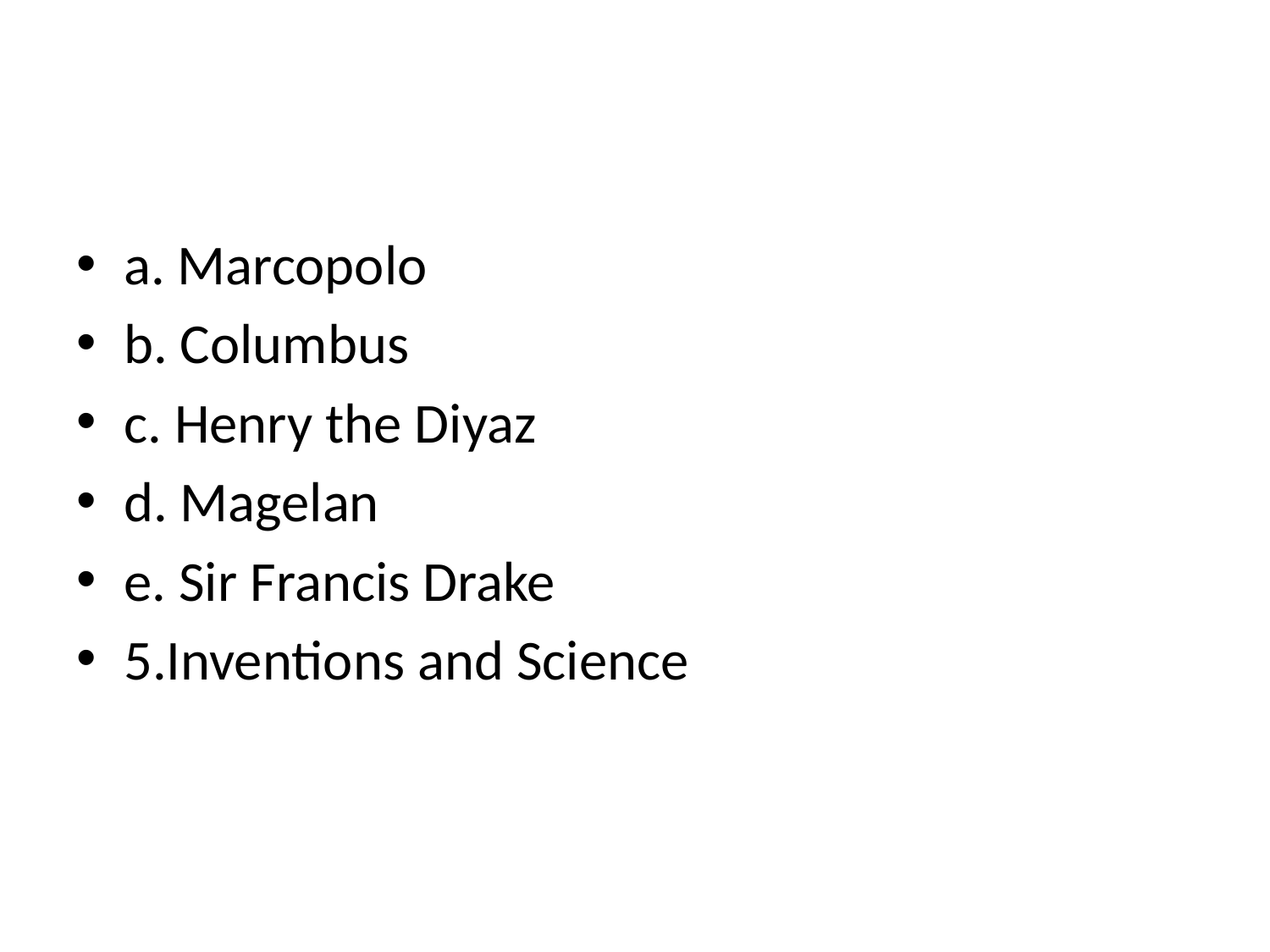

#
a. Marcopolo
b. Columbus
c. Henry the Diyaz
d. Magelan
e. Sir Francis Drake
5.Inventions and Science